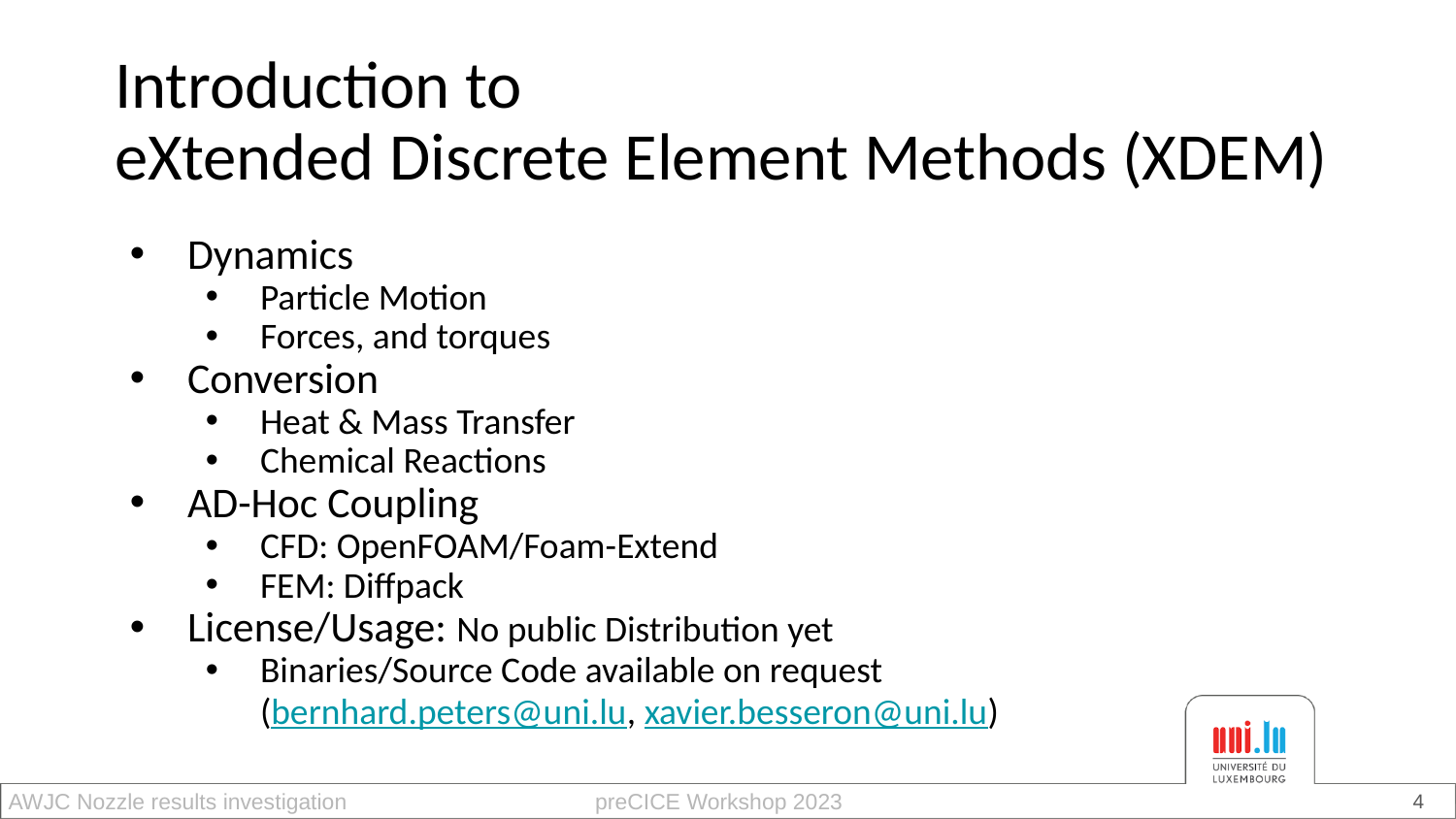

# Introduction to
eXtended Discrete Element Methods (XDEM)
Dynamics
Particle Motion
Forces, and torques
Conversion
Heat & Mass Transfer
Chemical Reactions
AD-Hoc Coupling
CFD: OpenFOAM/Foam-Extend
FEM: Diffpack
License/Usage: No public Distribution yet
Binaries/Source Code available on request
(bernhard.peters@uni.lu, xavier.besseron@uni.lu)
4